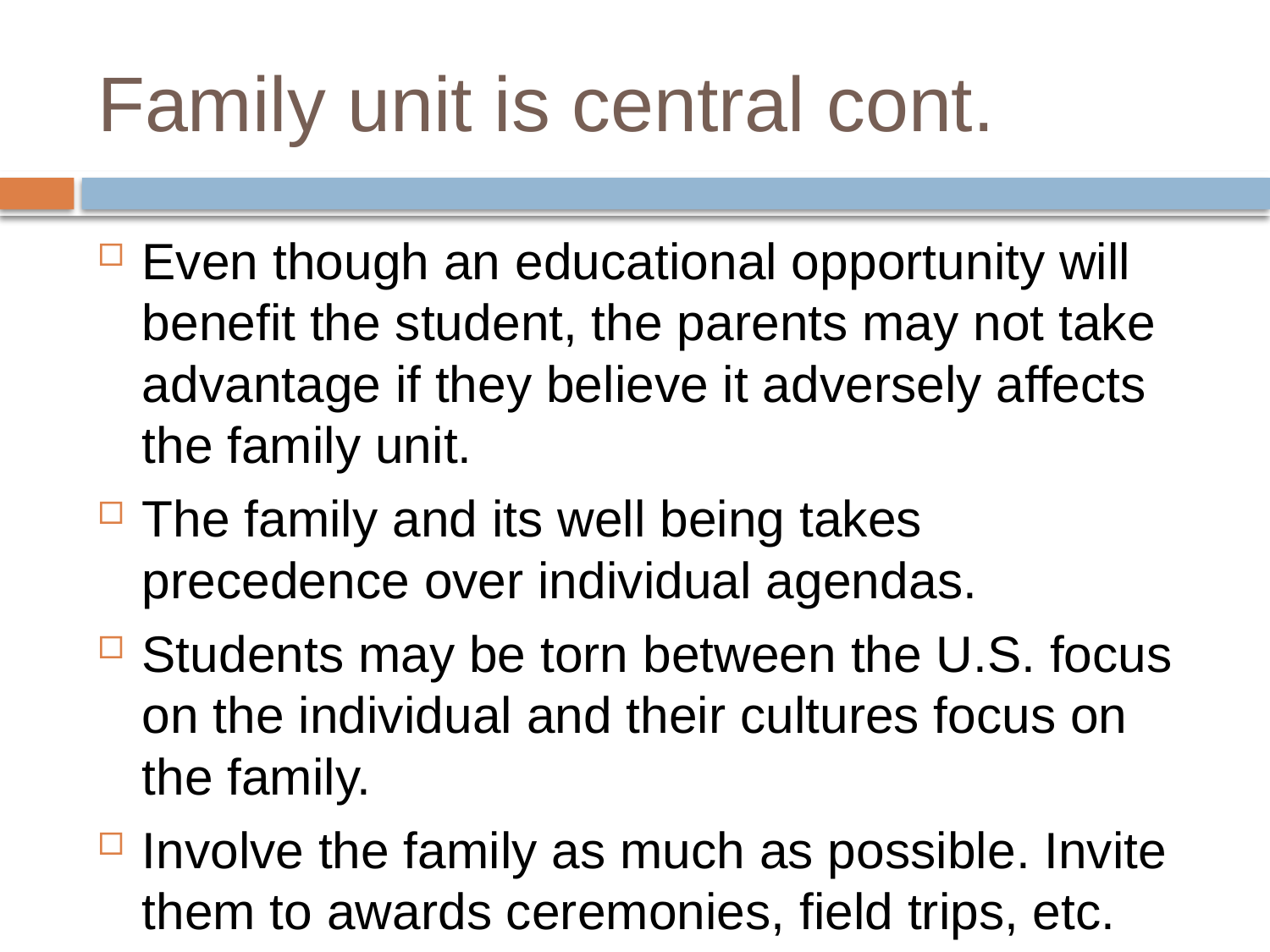

# Family unit is central cont.
Even though an educational opportunity will benefit the student, the parents may not take advantage if they believe it adversely affects the family unit.
The family and its well being takes precedence over individual agendas.
Students may be torn between the U.S. focus on the individual and their cultures focus on the family.
Involve the family as much as possible. Invite them to awards ceremonies, field trips, etc.